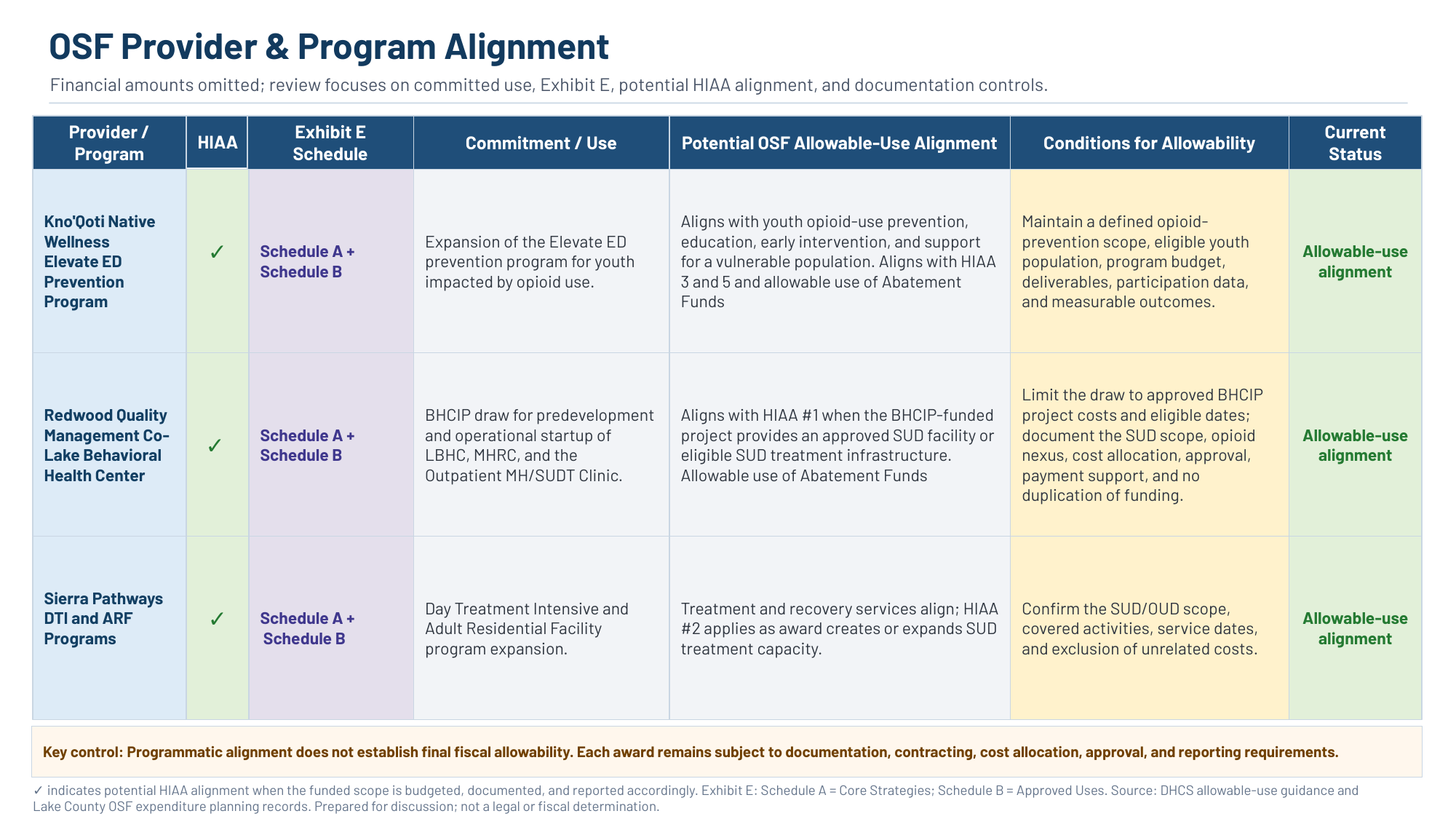

OSF Provider & Program Alignment
Financial amounts omitted; review focuses on committed use, Exhibit E, potential HIAA alignment, and documentation controls.

Provider /
Program
HIAA
Exhibit E Schedule
Commitment / Use
Potential OSF Allowable-Use Alignment
Conditions for Allowability
Current Status
Kno'Qoti Native Wellness
Elevate ED Prevention Program
✓

Schedule A + Schedule B
Expansion of the Elevate ED prevention program for youth impacted by opioid use.
Aligns with youth opioid-use prevention, education, early intervention, and support for a vulnerable population. Aligns with HIAA 3 and 5 and allowable use of Abatement Funds
Maintain a defined opioid-prevention scope, eligible youth population, program budget, deliverables, participation data, and measurable outcomes.
Allowable-use alignment
Redwood Quality Management Co-
Lake Behavioral Health Center
✓
Schedule A + Schedule B
BHCIP draw for predevelopment and operational startup of LBHC, MHRC, and the Outpatient MH/SUDT Clinic.
Aligns with HIAA #1 when the BHCIP-funded project provides an approved SUD facility or eligible SUD treatment infrastructure.
Allowable use of Abatement Funds
Limit the draw to approved BHCIP project costs and eligible dates; document the SUD scope, opioid nexus, cost allocation, approval, payment support, and no duplication of funding.
Allowable-use alignment
Sierra Pathways
DTI and ARF Programs

✓

Schedule A +
 Schedule B
Day Treatment Intensive and Adult Residential Facility program expansion.
Treatment and recovery services align; HIAA #2 applies as award creates or expands SUD treatment capacity.
Confirm the SUD/OUD scope, covered activities, service dates, and exclusion of unrelated costs.
Allowable-use alignment
Key control: Programmatic alignment does not establish final fiscal allowability. Each award remains subject to documentation, contracting, cost allocation, approval, and reporting requirements.
✓ indicates potential HIAA alignment when the funded scope is budgeted, documented, and reported accordingly. Exhibit E: Schedule A = Core Strategies; Schedule B = Approved Uses. Source: DHCS allowable-use guidance and Lake County OSF expenditure planning records. Prepared for discussion; not a legal or fiscal determination.